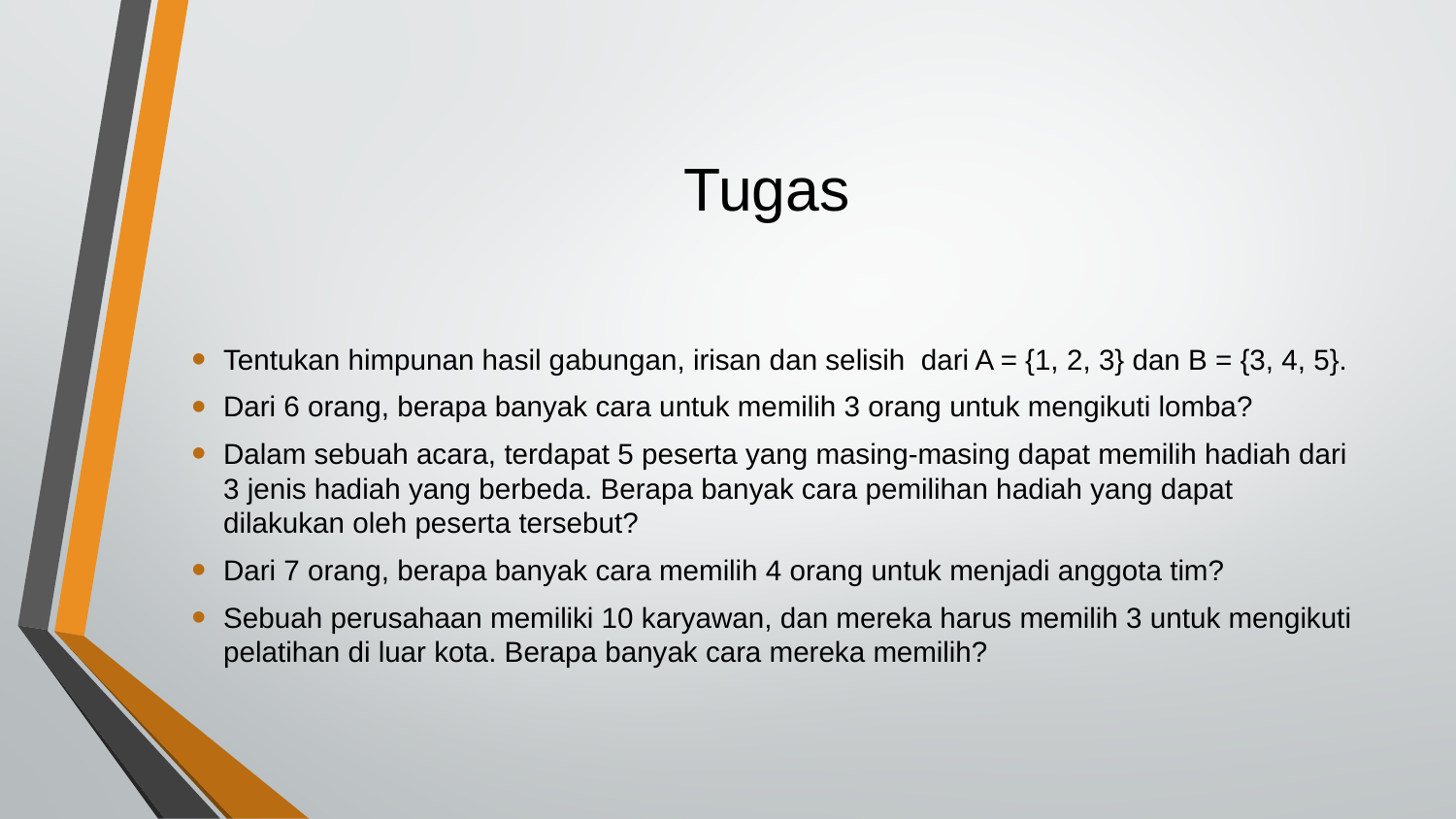

# Tugas
Tentukan himpunan hasil gabungan, irisan dan selisih  dari A = {1, 2, 3} dan B = {3, 4, 5}.
Dari 6 orang, berapa banyak cara untuk memilih 3 orang untuk mengikuti lomba?
Dalam sebuah acara, terdapat 5 peserta yang masing-masing dapat memilih hadiah dari 3 jenis hadiah yang berbeda. Berapa banyak cara pemilihan hadiah yang dapat dilakukan oleh peserta tersebut?
Dari 7 orang, berapa banyak cara memilih 4 orang untuk menjadi anggota tim?
Sebuah perusahaan memiliki 10 karyawan, dan mereka harus memilih 3 untuk mengikuti pelatihan di luar kota. Berapa banyak cara mereka memilih?